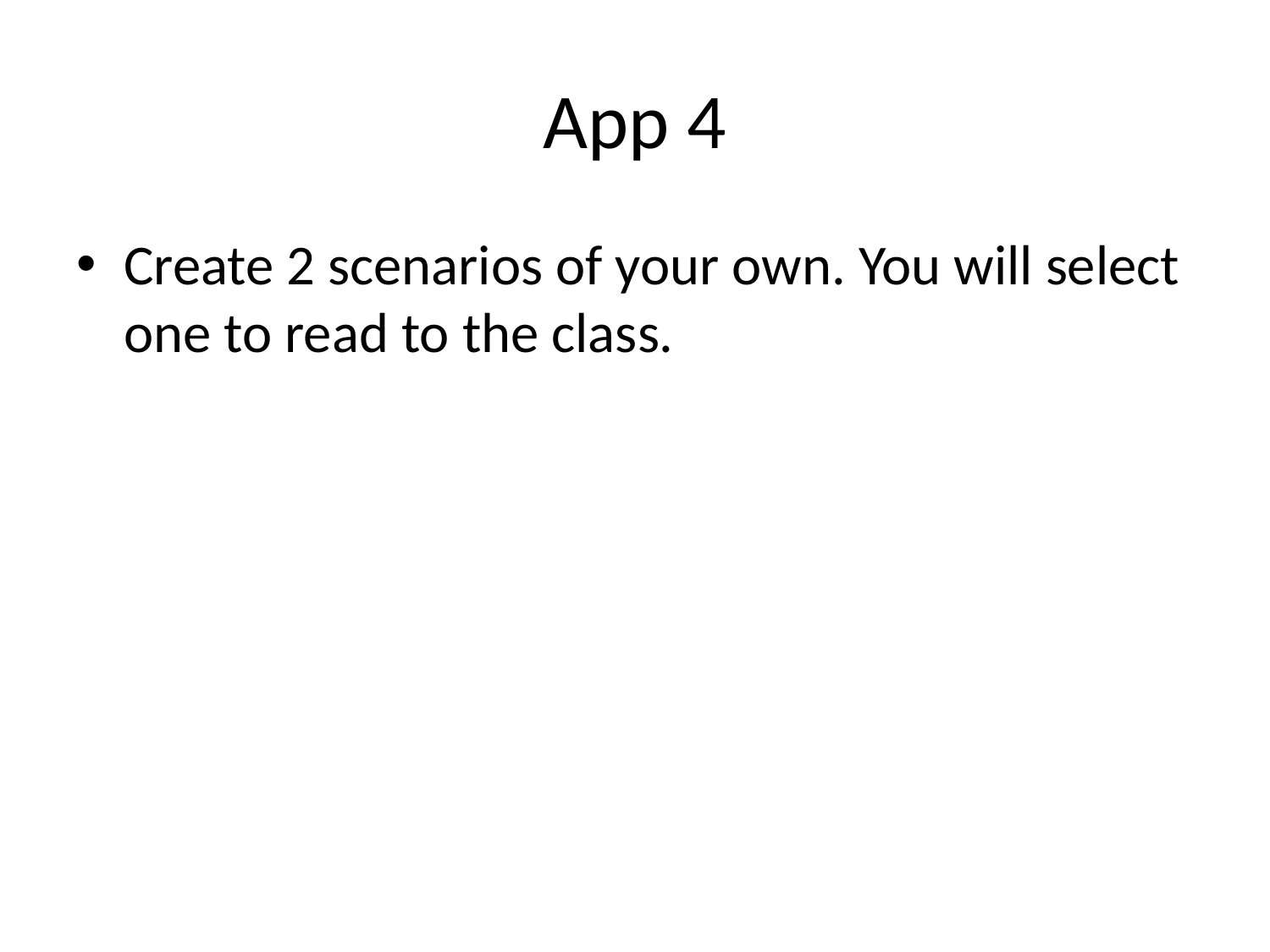

# App 4
Create 2 scenarios of your own. You will select one to read to the class.